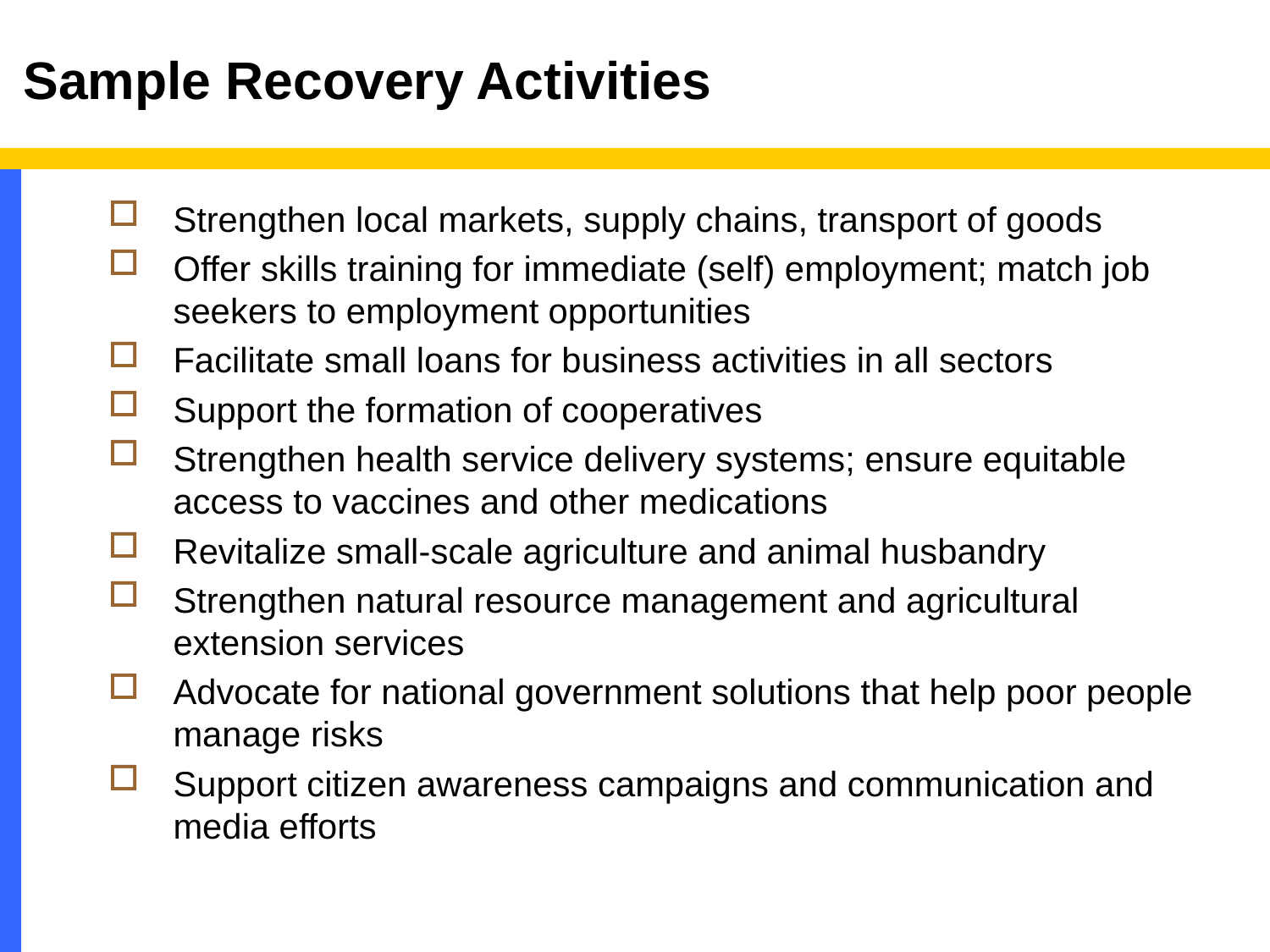

# Sample Recovery Activities
Strengthen local markets, supply chains, transport of goods
Offer skills training for immediate (self) employment; match job seekers to employment opportunities
Facilitate small loans for business activities in all sectors
Support the formation of cooperatives
Strengthen health service delivery systems; ensure equitable access to vaccines and other medications
Revitalize small-scale agriculture and animal husbandry
Strengthen natural resource management and agricultural extension services
Advocate for national government solutions that help poor people manage risks
Support citizen awareness campaigns and communication and media efforts